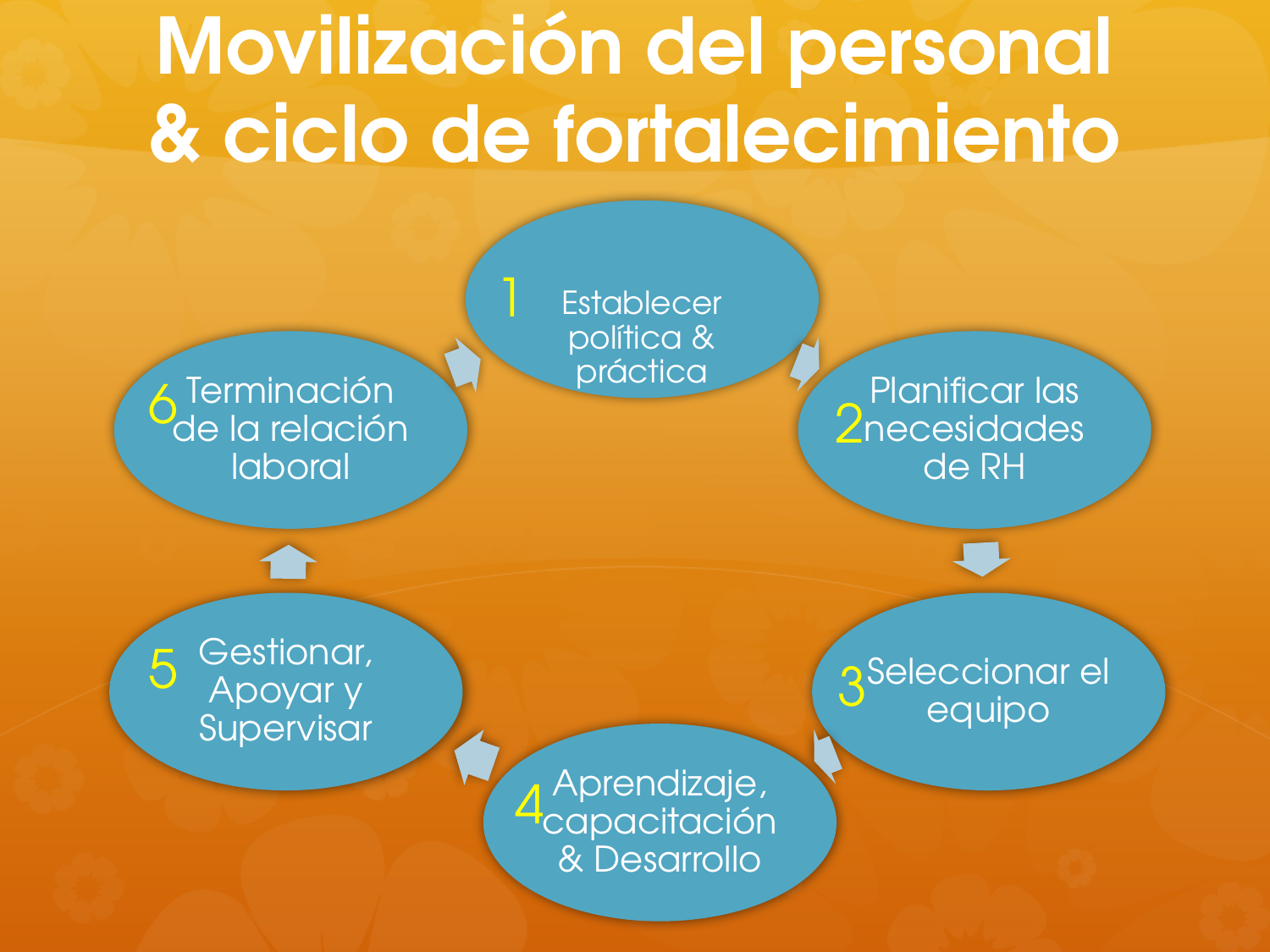

# Movilización del personal & ciclo de fortalecimiento

Establecer política & práctica

Planificar las necesidades de RH

Seleccionar el equipo

Aprendizaje, capacitación & Desarrollo

Gestionar, Apoyar y Supervisar

Terminación de la relación laboral

1
6
2
5
3
4